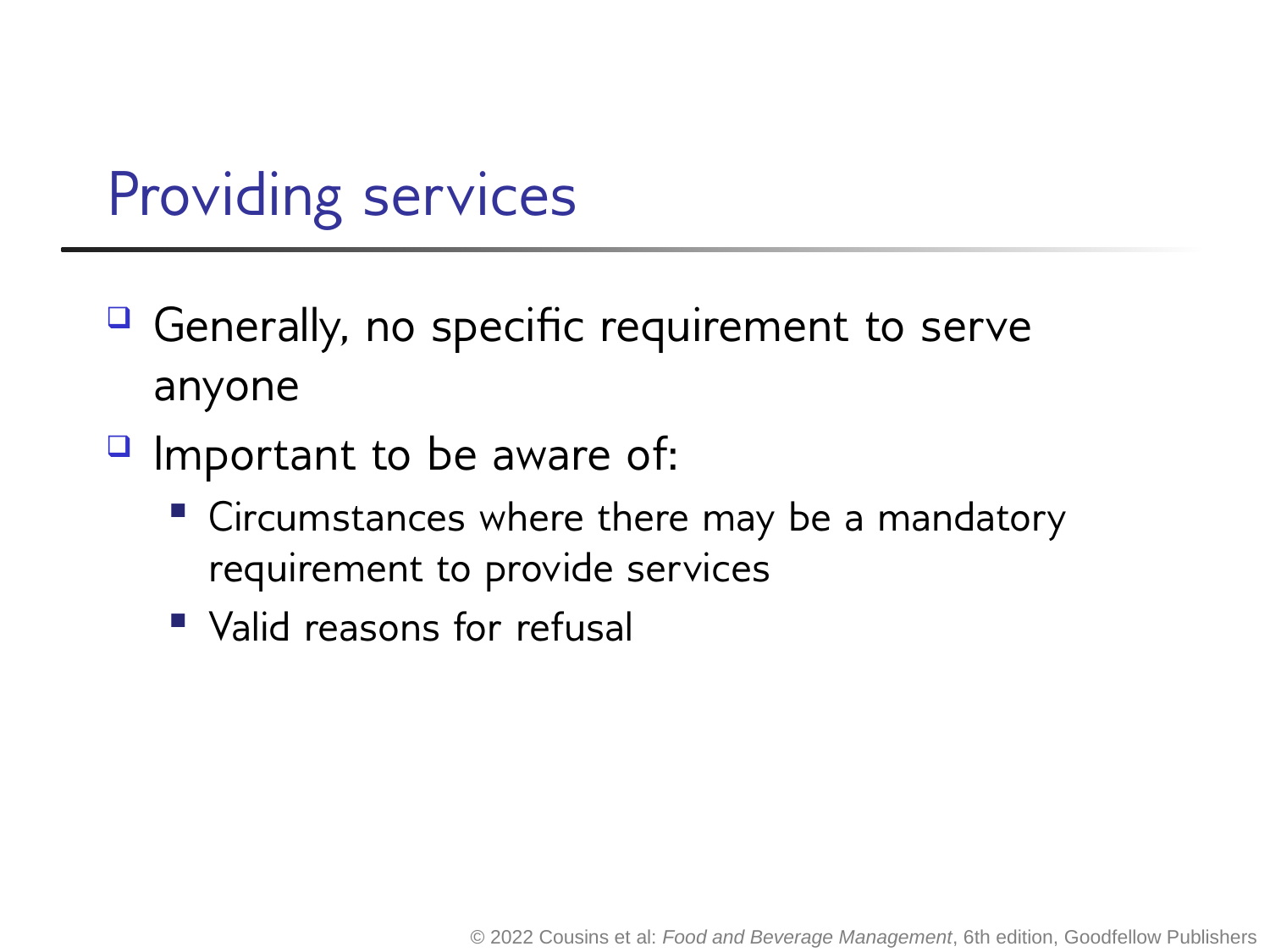

# Providing services
Generally, no specific requirement to serve anyone
Important to be aware of:
Circumstances where there may be a mandatory requirement to provide services
Valid reasons for refusal